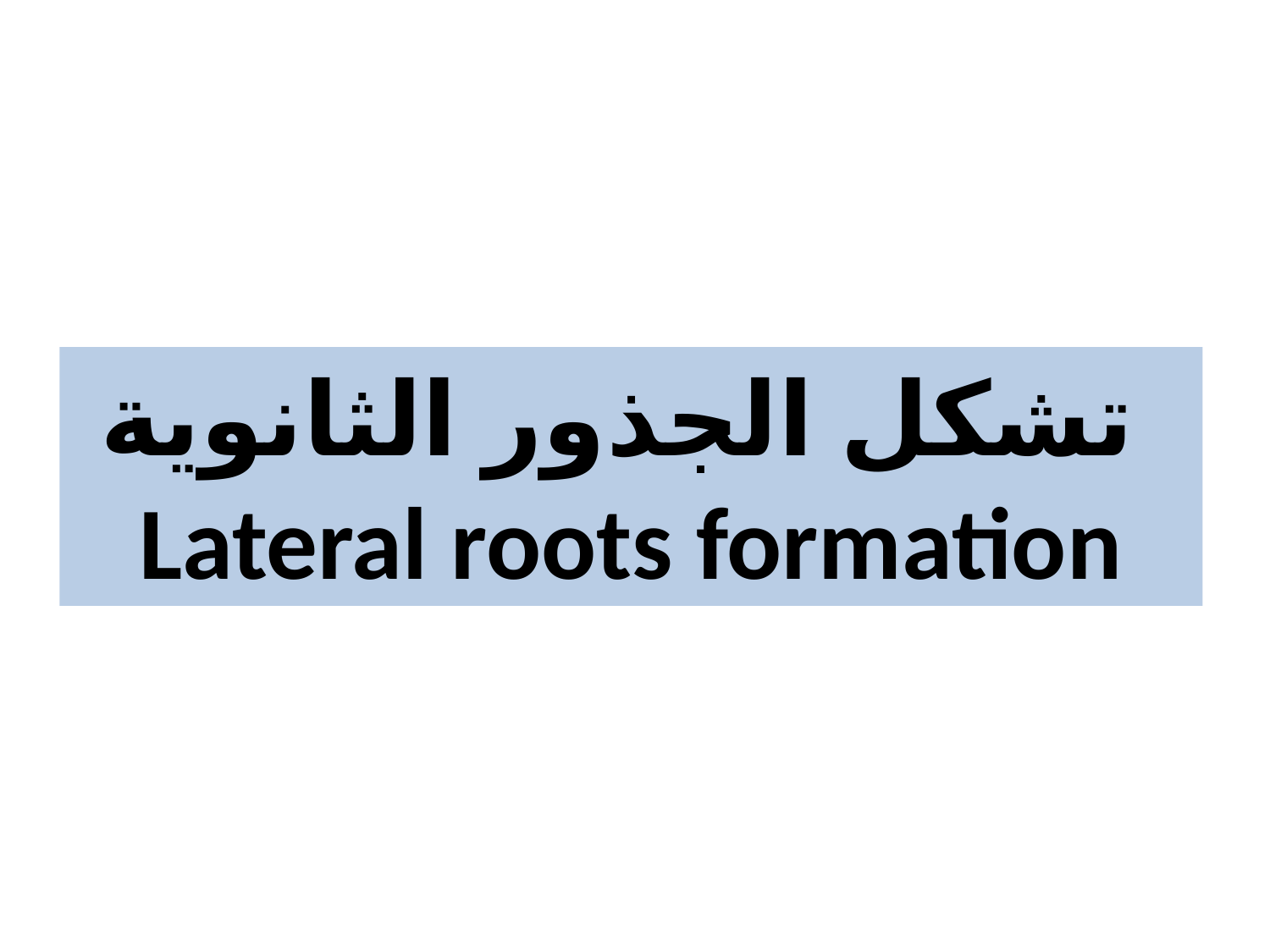

# تشكل الجذور الثانوية Lateral roots formation